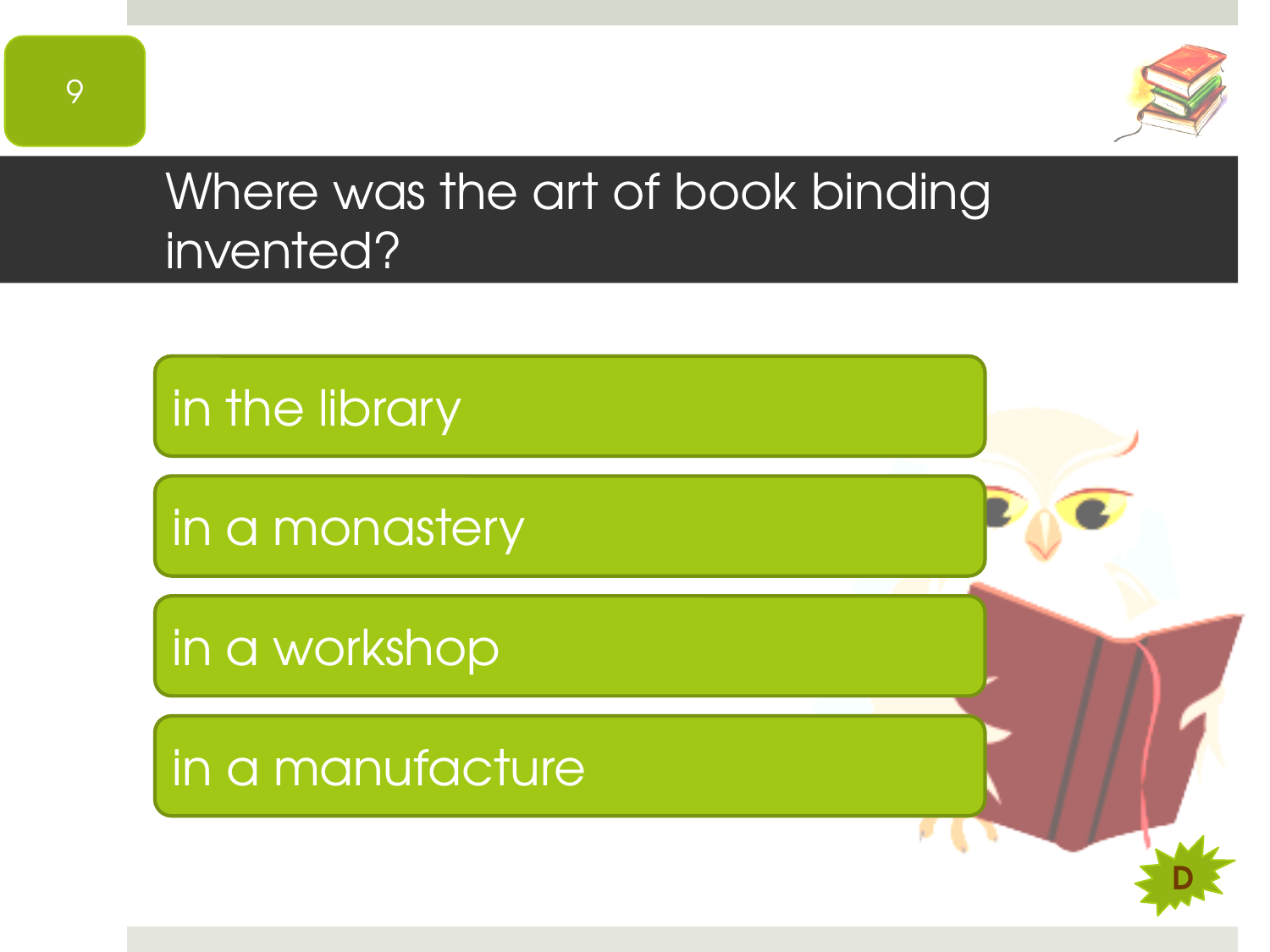

9
# Where was the art of book binding  invented?
in the library

in a monastery
in a workshop
in a manufacture
D